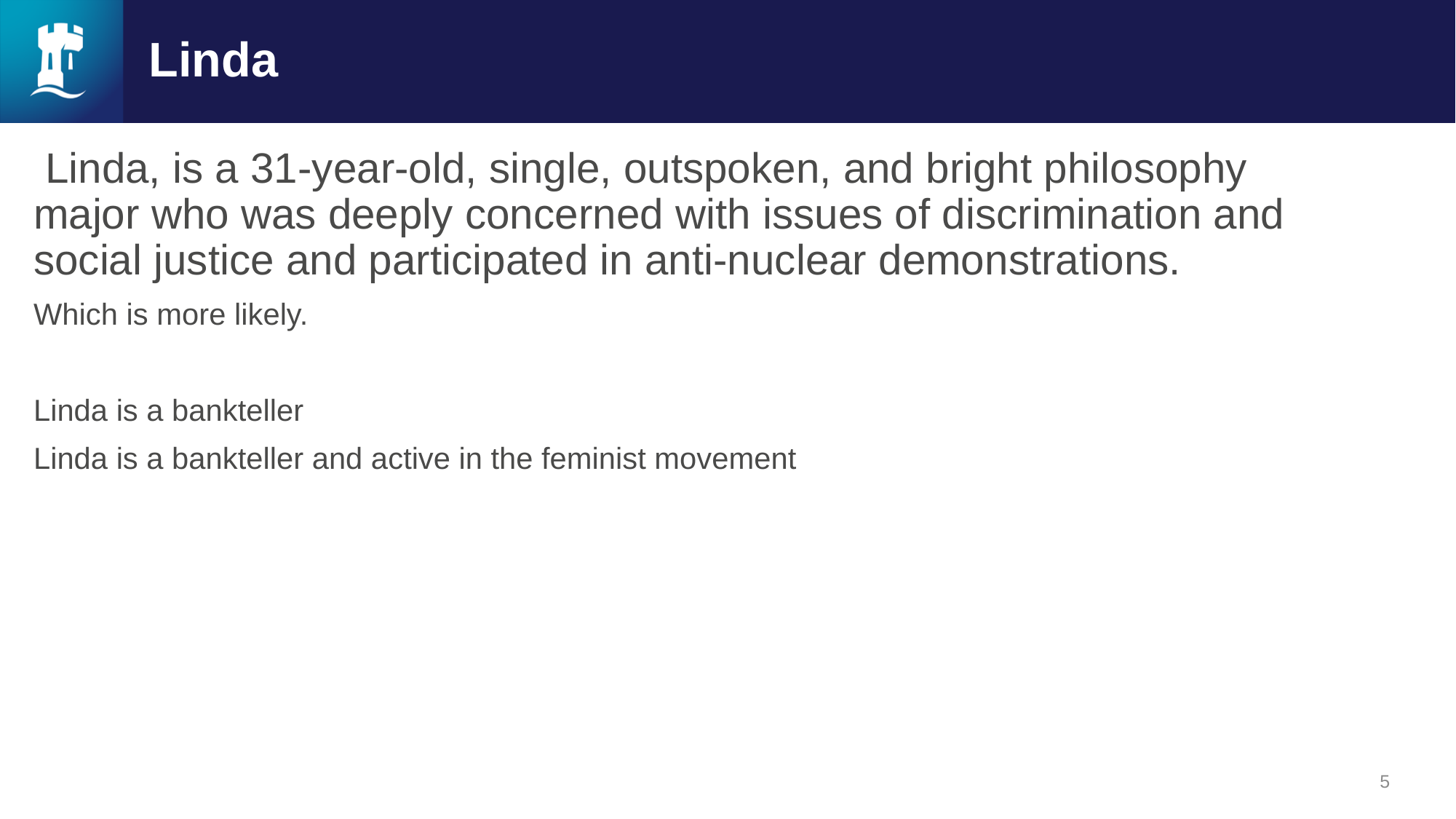

# Linda
 Linda, is a 31-year-old, single, outspoken, and bright philosophy major who was deeply concerned with issues of discrimination and social justice and participated in anti-nuclear demonstrations.
Which is more likely.

Linda is a bankteller
Linda is a bankteller and active in the feminist movement
5